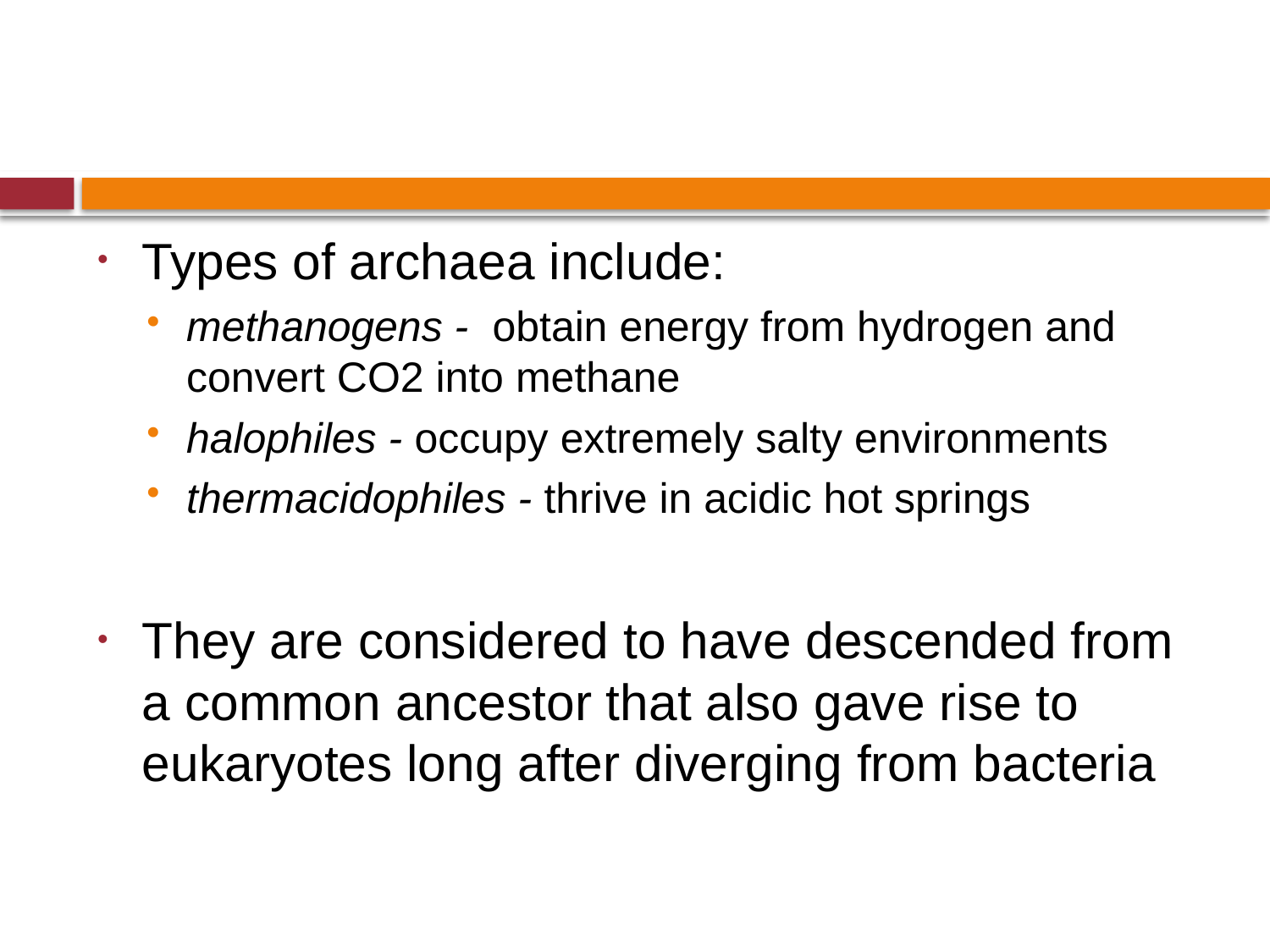

#
Types of archaea include:
methanogens -  obtain energy from hydrogen and convert CO2 into methane
halophiles - occupy extremely salty environments
thermacidophiles - thrive in acidic hot springs

They are considered to have descended from a common ancestor that also gave rise to eukaryotes long after diverging from bacteria